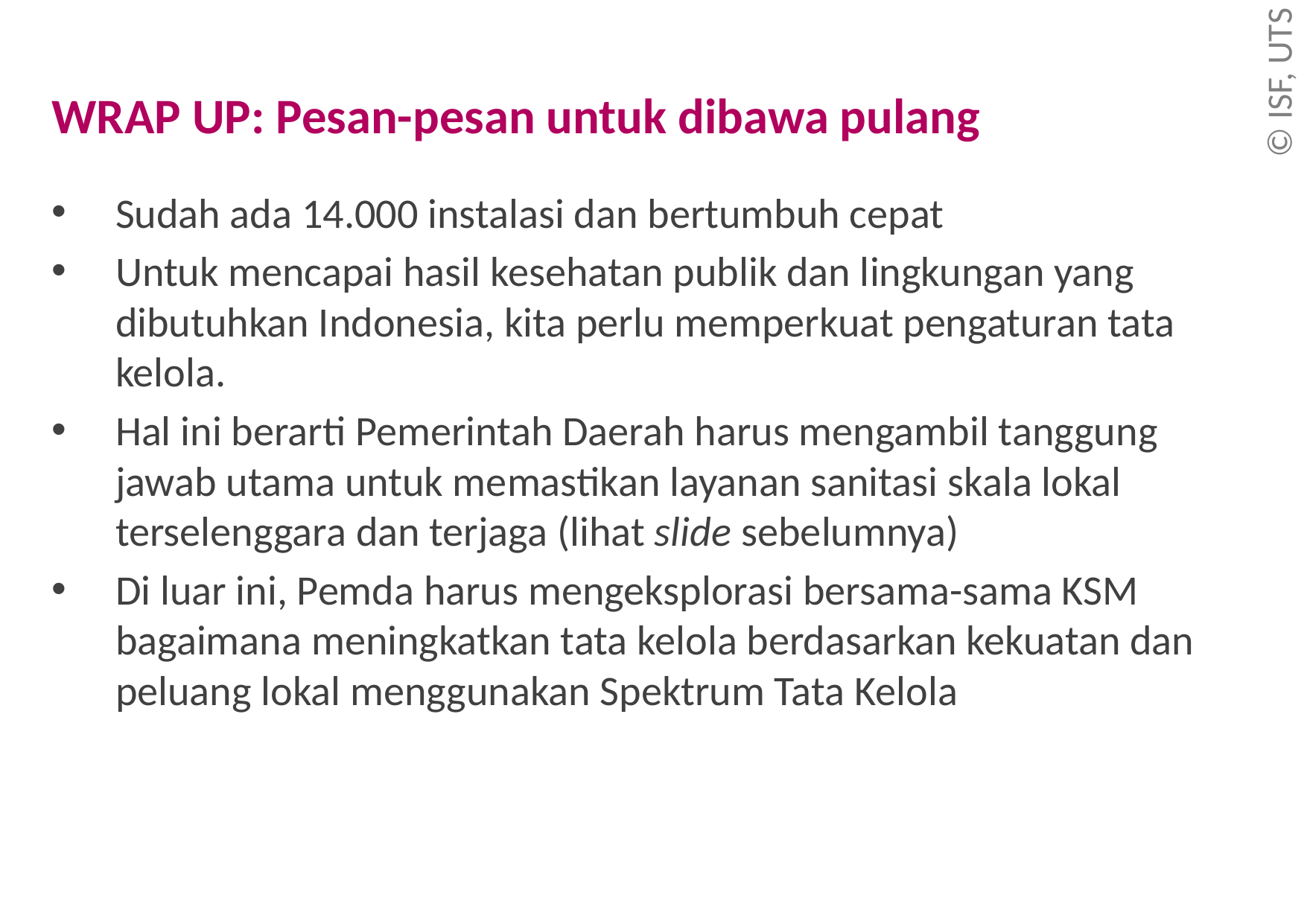

# WRAP UP: Pesan-pesan untuk dibawa pulang
Sudah ada 14.000 instalasi dan bertumbuh cepat
Untuk mencapai hasil kesehatan publik dan lingkungan yang dibutuhkan Indonesia, kita perlu memperkuat pengaturan tata kelola.
Hal ini berarti Pemerintah Daerah harus mengambil tanggung jawab utama untuk memastikan layanan sanitasi skala lokal terselenggara dan terjaga (lihat slide sebelumnya)
Di luar ini, Pemda harus mengeksplorasi bersama-sama KSM bagaimana meningkatkan tata kelola berdasarkan kekuatan dan peluang lokal menggunakan Spektrum Tata Kelola